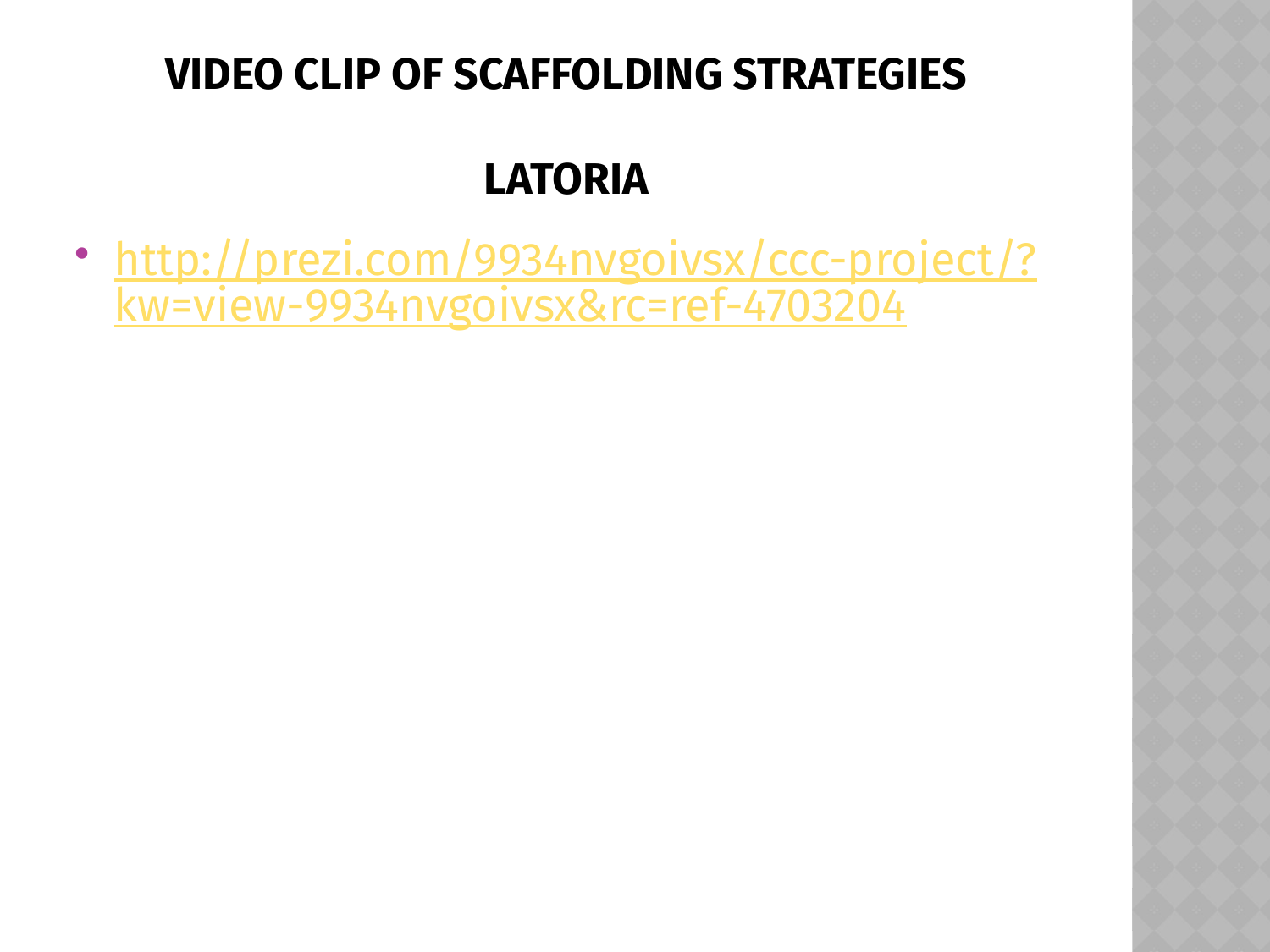

# Video Clip of Scaffolding Strategies Latoria
http://prezi.com/9934nvgoivsx/ccc-project/?kw=view-9934nvgoivsx&rc=ref-4703204